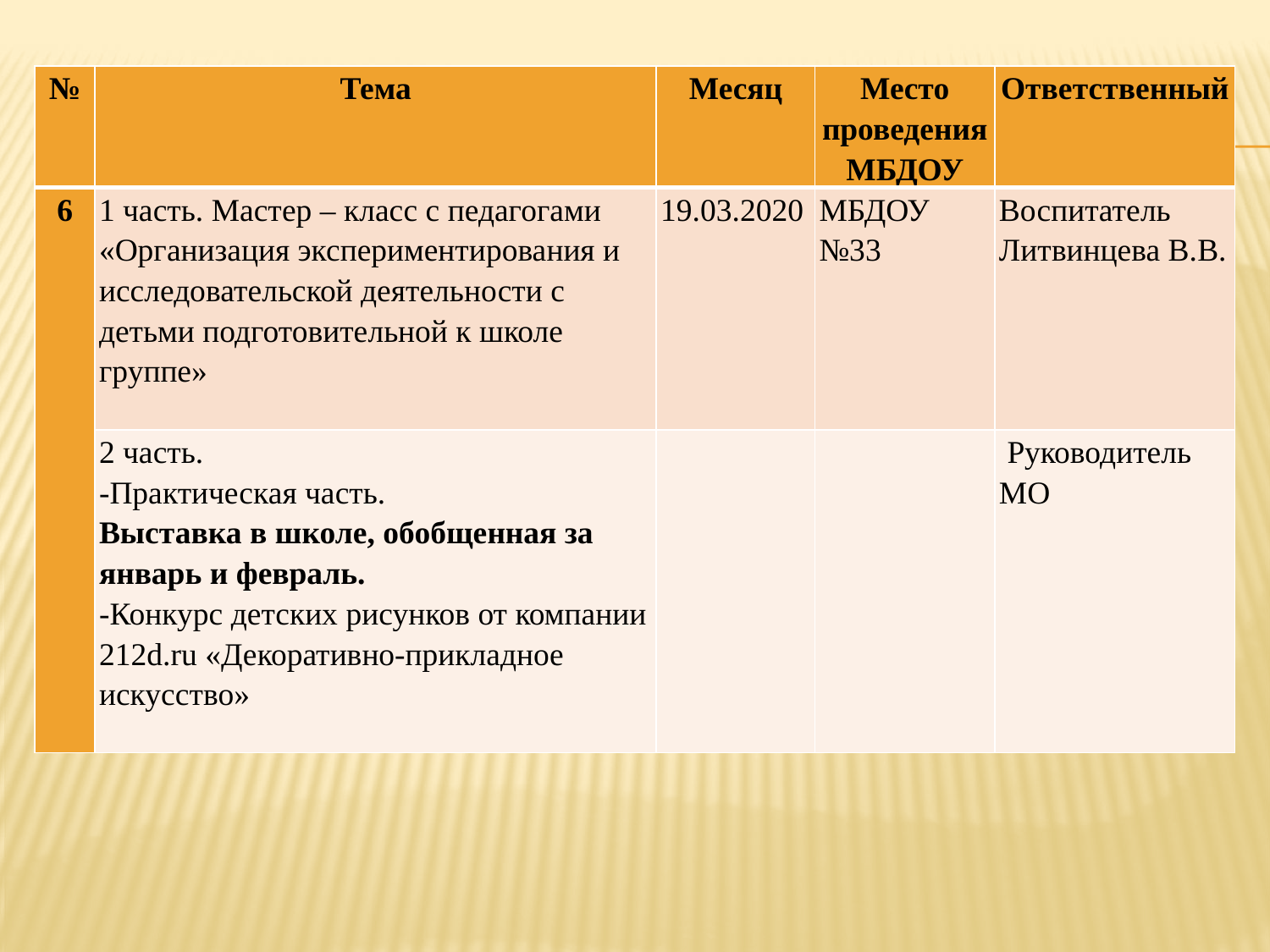

#
| № | Тема | Месяц | Место проведения МБДОУ | Ответственный |
| --- | --- | --- | --- | --- |
| 6 | 1 часть. Мастер – класс с педагогами «Организация экспериментирования и исследовательской деятельности с детьми подготовительной к школе группе» | 19.03.2020 | МБДОУ №33 | Воспитатель Литвинцева В.В. |
|  | 2 часть. -Практическая часть. Выставка в школе, обобщенная за январь и февраль. -Конкурс детских рисунков от компании 212d.ru «Декоративно-прикладное искусство» |  |  | Руководитель МО |